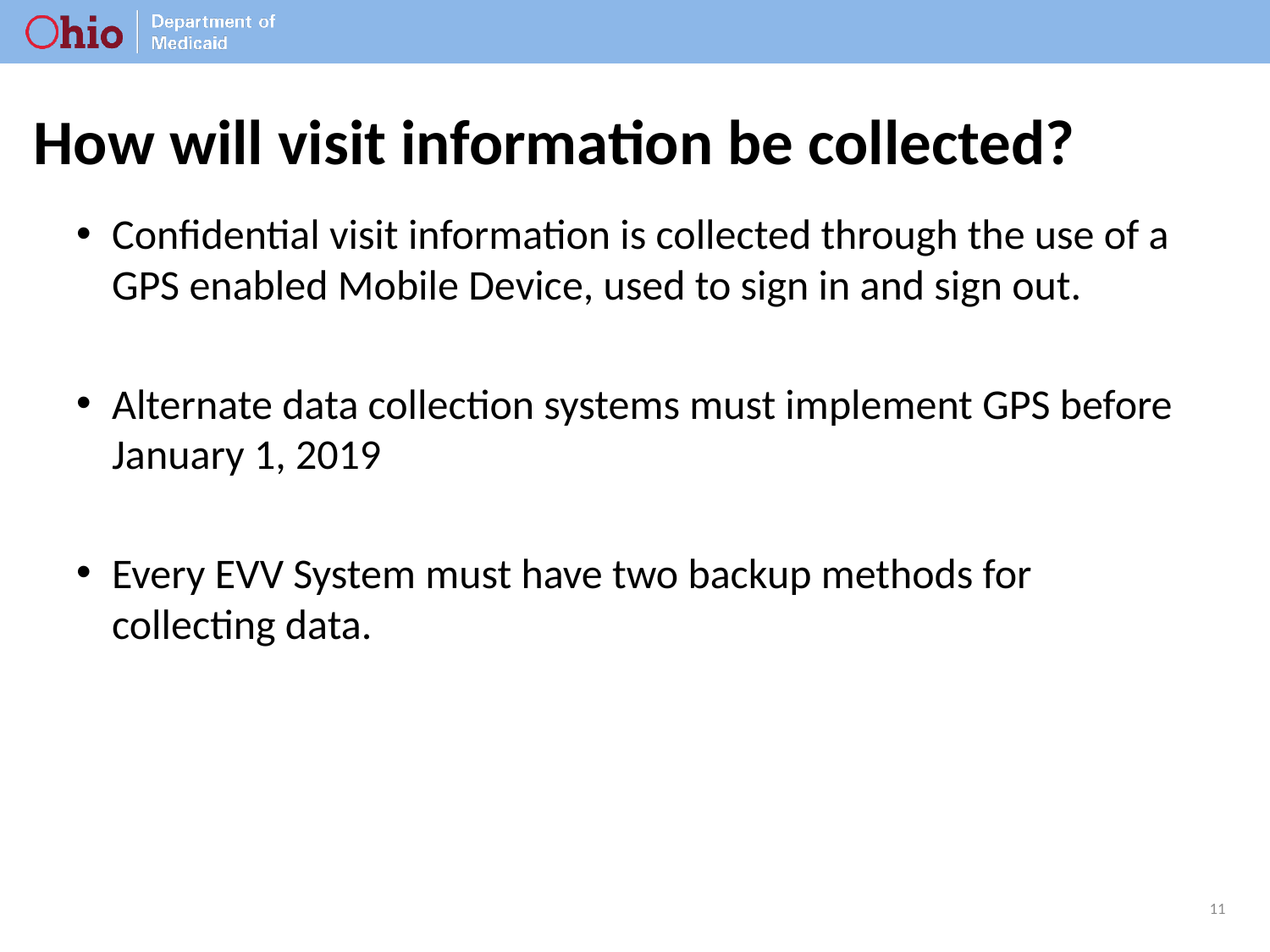

# How will visit information be collected?
Confidential visit information is collected through the use of a GPS enabled Mobile Device, used to sign in and sign out.

Alternate data collection systems must implement GPS before January 1, 2019

Every EVV System must have two backup methods for collecting data.
11